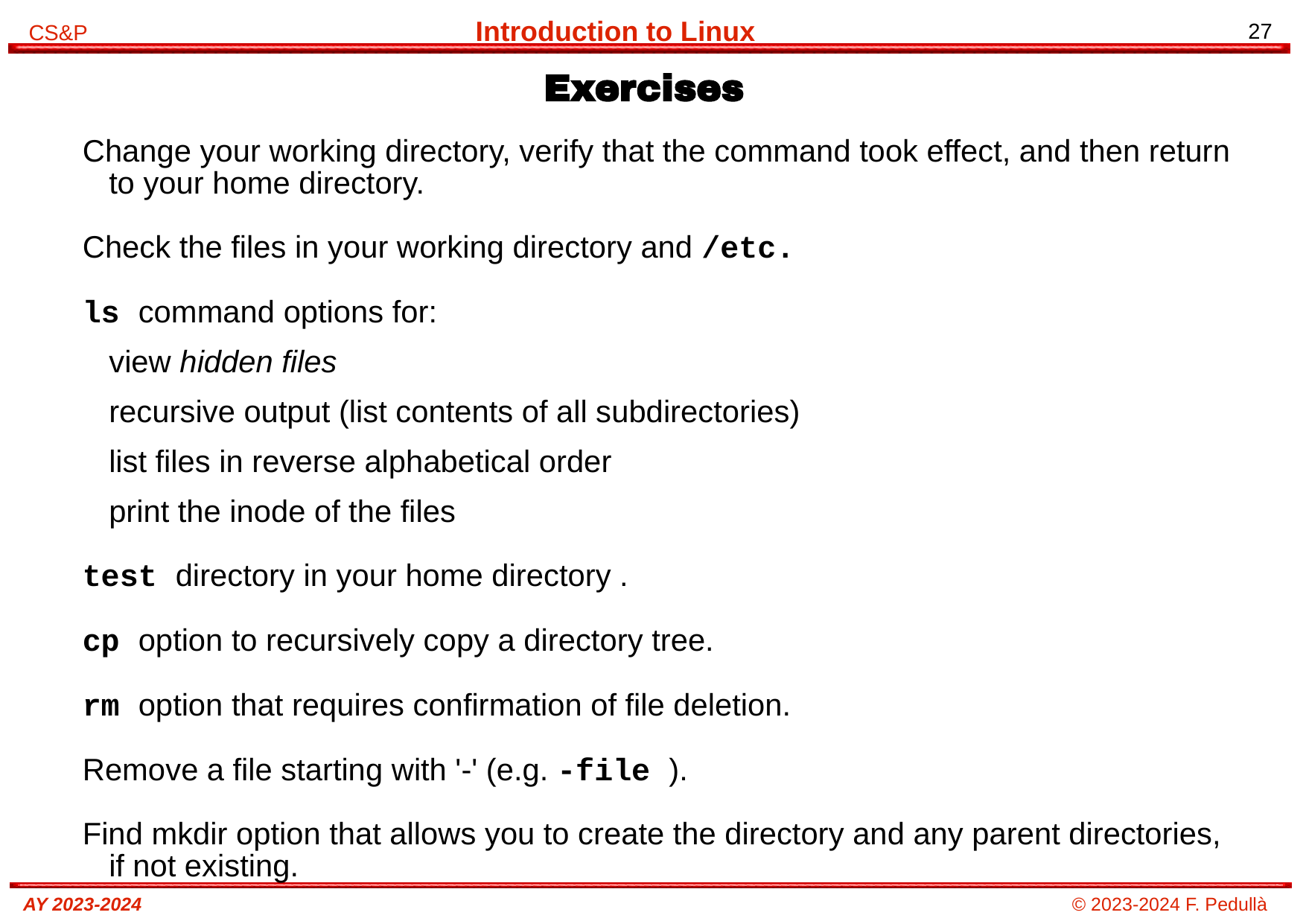

# Exercises
Change your working directory, verify that the command took effect, and then return to your home directory.
Check the files in your working directory and /etc.
ls command options for:
view hidden files
recursive output (list contents of all subdirectories)
list files in reverse alphabetical order
print the inode of the files
test directory in your home directory .
cp option to recursively copy a directory tree.
rm option that requires confirmation of file deletion.
Remove a file starting with '-' (e.g. -file ).
Find mkdir option that allows you to create the directory and any parent directories, if not existing.